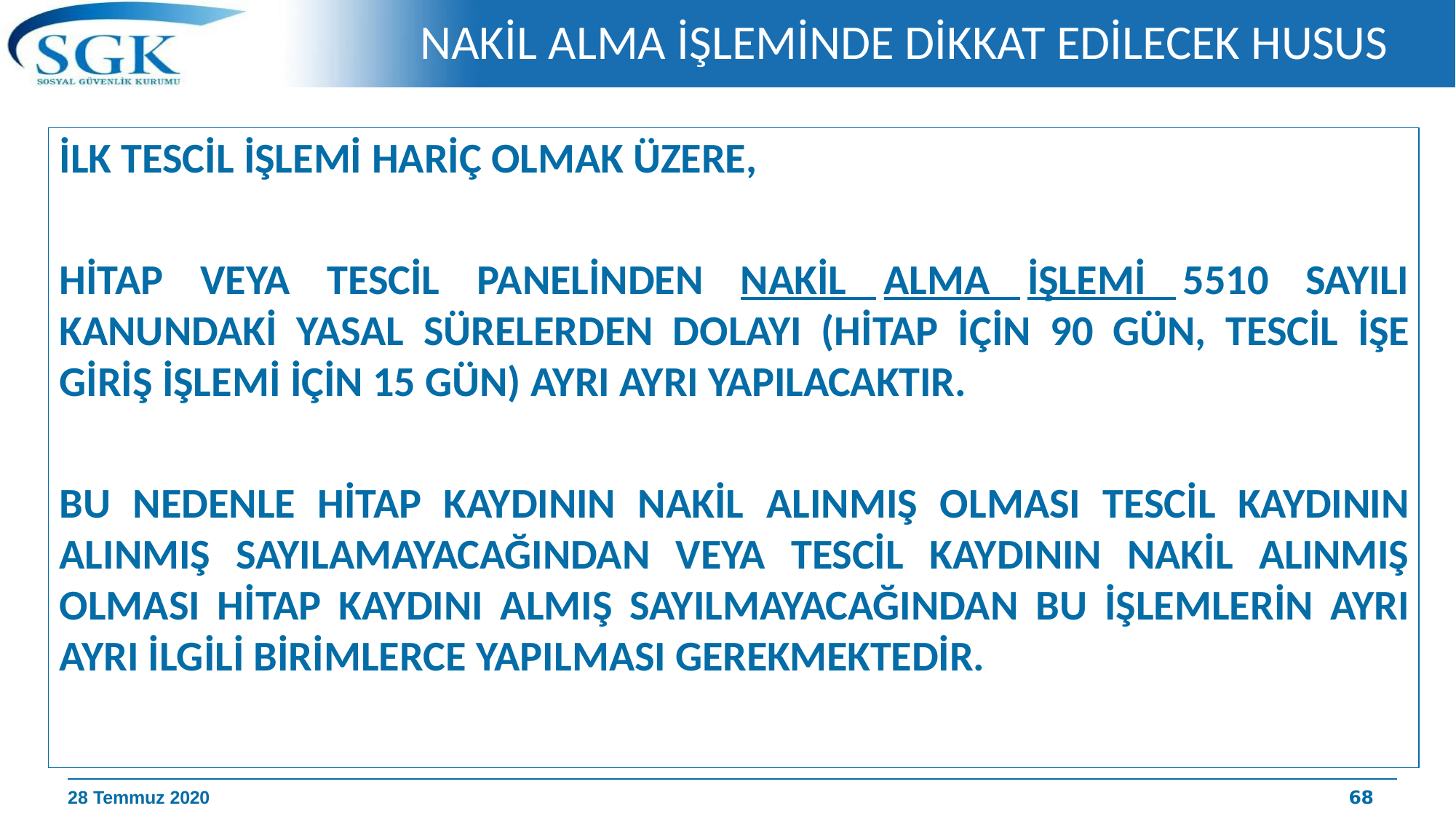

# NAKİL ALMA İŞLEMİNDE DİKKAT EDİLECEK HUSUS

İLK TESCİL İŞLEMİ HARİÇ OLMAK ÜZERE,

HİTAP  VEYA  TESCİL  PANELİNDEN  NAKİL  ALMA  İŞLEMİ  5510  SAYILI KANUNDAKİ YASAL SÜRELERDEN DOLAYI (HİTAP İÇİN 90 GÜN, TESCİL İŞE GİRİŞ İŞLEMİ İÇİN 15 GÜN) AYRI AYRI YAPILACAKTIR.

BU NEDENLE HİTAP KAYDININ NAKİL ALINMIŞ OLMASI TESCİL KAYDININ ALINMIŞ SAYILAMAYACAĞINDAN VEYA TESCİL KAYDININ NAKİL ALINMIŞ OLMASI HİTAP KAYDINI ALMIŞ SAYILMAYACAĞINDAN BU İŞLEMLERİN AYRI AYRI İLGİLİ BİRİMLERCE YAPILMASI GEREKMEKTEDİR.
68
28 Temmuz 2020